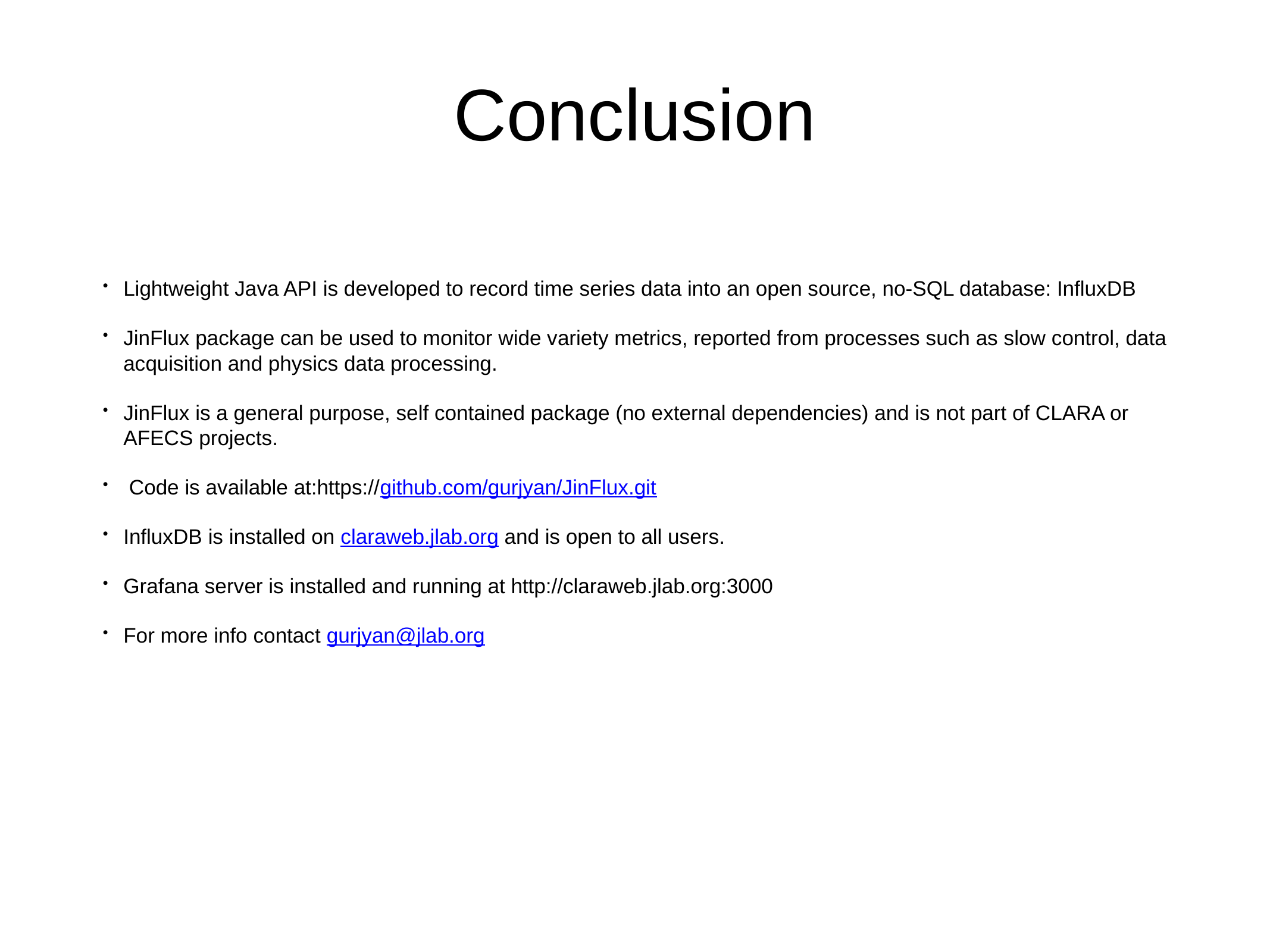

# Conclusion
Lightweight Java API is developed to record time series data into an open source, no-SQL database: InfluxDB
JinFlux package can be used to monitor wide variety metrics, reported from processes such as slow control, data acquisition and physics data processing.
JinFlux is a general purpose, self contained package (no external dependencies) and is not part of CLARA or AFECS projects.
 Code is available at:https://github.com/gurjyan/JinFlux.git
InfluxDB is installed on claraweb.jlab.org and is open to all users.
Grafana server is installed and running at http://claraweb.jlab.org:3000
For more info contact gurjyan@jlab.org